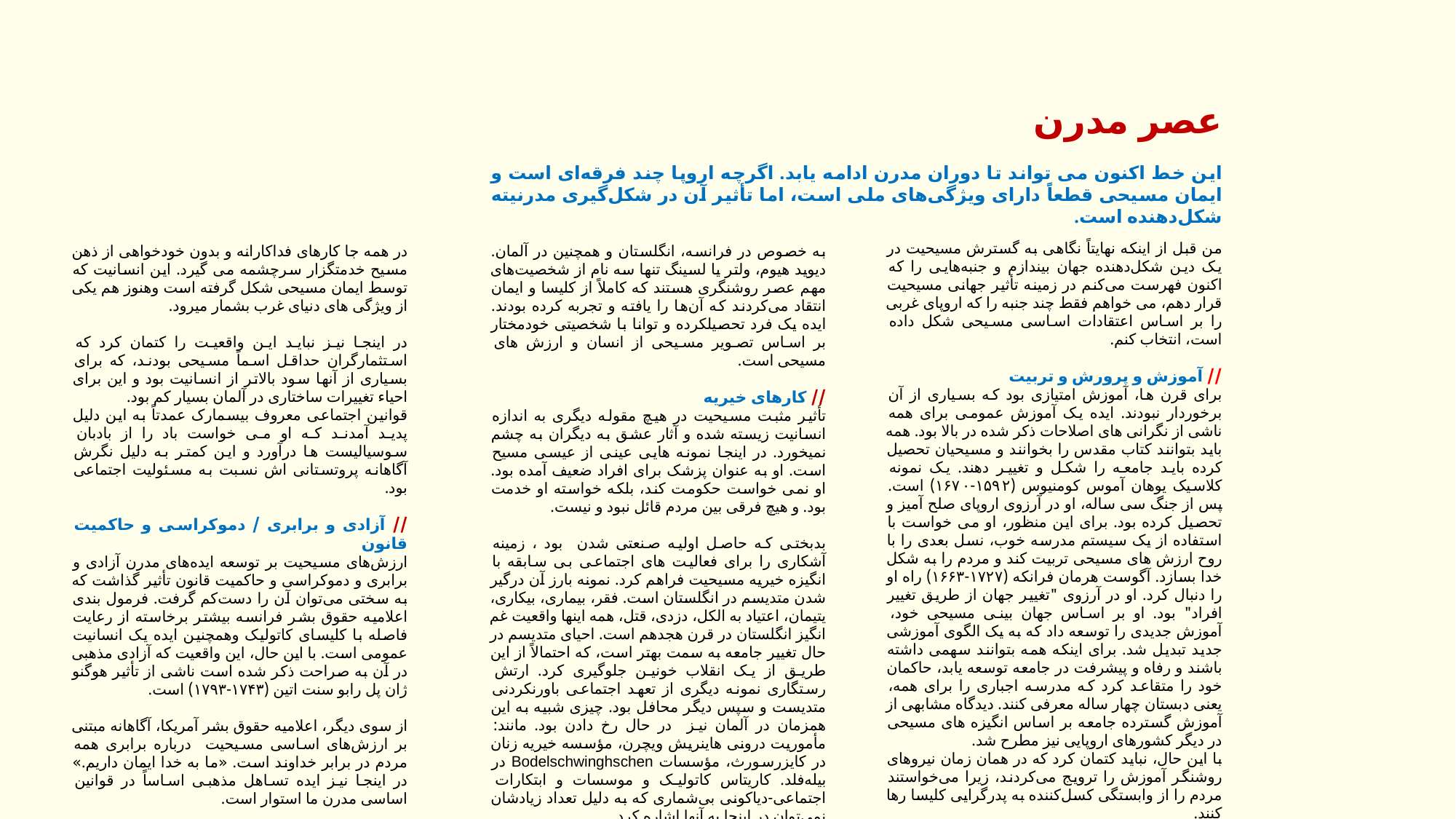

عصر مدرن
این خط اکنون می تواند تا دوران مدرن ادامه یابد. اگرچه اروپا چند فرقه‌ای است و ایمان مسیحی قطعاً دارای ویژگی‌های ملی است، اما تأثیر آن در شکل‌گیری مدرنیته شکل‌دهنده است.
من قبل از اینکه نهایتاً نگاهی به گسترش مسیحیت در یک دین شکل‌دهنده جهان بیندازم و جنبه‌هایی را که اکنون فهرست می‌کنم در زمینه تأثیر جهانی مسیحیت قرار دهم، می خواهم فقط چند جنبه را که اروپای غربی را بر اساس اعتقادات اساسی مسیحی شکل داده است، انتخاب کنم.

// آموزش و پرورش و تربیت
برای قرن ها، آموزش امتیازی بود که بسیاری از آن برخوردار نبودند. ایده یک آموزش عمومی برای همه ناشی از نگرانی های اصلاحات ذکر شده در بالا بود. همه باید بتوانند کتاب مقدس را بخوانند و مسیحیان تحصیل کرده باید جامعه را شکل و تغییر دهند. یک نمونه کلاسیک یوهان آموس کومنیوس (۱۵۹۲-۱۶۷۰) است. پس از جنگ سی ساله، او در آرزوی اروپای صلح آمیز و تحصیل کرده بود. برای این منظور، او می خواست با استفاده از یک سیستم مدرسه خوب، نسل بعدی را با روح ارزش های مسیحی تربیت کند و مردم را به شکل خدا بسازد. آگوست هرمان فرانکه (۱۷۲۷-۱۶۶۳) راه او را دنبال کرد. او در آرزوی "تغییر جهان از طریق تغییر افراد" بود. او بر اساس جهان بینی مسیحی خود، آموزش جدیدی را توسعه داد که به یک الگوی آموزشی جدید تبدیل شد. برای اینکه همه بتوانند سهمی داشته باشند و رفاه و پیشرفت در جامعه توسعه یابد، حاکمان خود را متقاعد کرد که مدرسه اجباری را برای همه، یعنی دبستان چهار ساله معرفی کنند. دیدگاه مشابهی از آموزش گسترده جامعه بر اساس انگیزه های مسیحی در دیگر کشورهای اروپایی نیز مطرح شد.
با این حال، نباید کتمان کرد که در همان زمان نیروهای روشنگر آموزش را ترویج می‌کردند، زیرا می‌خواستند مردم را از وابستگی کسل‌کننده به پدرگرایی کلیسا رها کنند.
در همه جا کارهای فداکارانه و بدون خودخواهی از ذهن مسیح خدمتگزار سرچشمه می گیرد. این انسانیت که توسط ایمان مسیحی شکل گرفته است وهنوز هم یکی از ویژگی های دنیای غرب بشمار میرود.

در اینجا نیز نباید این واقعیت را کتمان کرد که استثمارگران حداقل اسماً مسیحی بودند، که برای بسیاری از آنها سود بالاتر از انسانیت بود و این برای احیاء تغییرات ساختاری در آلمان بسیار کم بود.
قوانین اجتماعی معروف بیسمارک عمدتاً به این دلیل پدید آمدند که او می خواست باد را از بادبان سوسیالیست ها درآورد و این کمتر به دلیل نگرش آگاهانه پروتستانی اش نسبت به مسئولیت اجتماعی بود.

// آزادی و برابری / دموکراسی و حاکمیت قانون
ارزش‌های مسیحیت بر توسعه ایده‌های مدرن آزادی و برابری و دموکراسی و حاکمیت قانون تأثیر گذاشت که به سختی می‌توان آن را دست‌کم گرفت. فرمول بندی اعلامیه حقوق بشر فرانسه بیشتر برخاسته از رعایت فاصله با کلیسای کاتولیک وهمچنین ایده یک انسانیت عمومی است. با این حال، این واقعیت که آزادی مذهبی در آن به صراحت ذکر شده است ناشی از تأثیر هوگنو ژان پل رابو سنت اتین (۱۷۴۳-۱۷۹۳) است.

از سوی دیگر، اعلامیه حقوق بشر آمریکا، آگاهانه مبتنی بر ارزش‌های اساسی مسیحیت  درباره برابری همه مردم در برابر خداوند است. «ما به خدا ایمان داریم.» در اینجا نیز ایده تساهل مذهبی اساساً در قوانین اساسی مدرن ما استوار است.

به خصوص در فرانسه، انگلستان و همچنین در آلمان. دیوید هیوم، ولتر یا لسینگ تنها سه نام از شخصیت‌های مهم عصر روشنگری هستند که کاملاً از کلیسا و ایمان انتقاد می‌کردند که آن‌ها را یافته و تجربه کرده بودند. ایده یک فرد تحصیلکرده و توانا با شخصیتی خودمختار بر اساس تصویر مسیحی از انسان و ارزش های مسیحی است.

// کارهای خیریه
تأثیر مثبت مسیحیت در هیچ مقوله دیگری به اندازه انسانیت زیسته شده و آثار عشق به دیگران به چشم نمیخورد. در اینجا نمونه هایی عینی از عیسی مسیح است. او به عنوان پزشک برای افراد ضعیف آمده بود. او نمی خواست حکومت کند، بلکه خواسته او خدمت بود. و هیچ فرقی بین مردم قائل نبود و نیست.

بدبختی که حاصل اولیه صنعتی شدن  بود ، زمینه آشکاری را برای فعالیت های اجتماعی بی سابقه با انگیزه خیریه مسیحیت فراهم کرد. نمونه بارز آن درگیر شدن متدیسم در انگلستان است. فقر، بیماری، بیکاری، یتیمان، اعتیاد به الکل، دزدی، قتل، همه اینها واقعیت غم انگیز انگلستان در قرن هجدهم است. احیای متدیسم در حال تغییر جامعه به سمت بهتر است، که احتمالاً از این طریق از یک انقلاب خونین جلوگیری کرد. ارتش رستگاری نمونه دیگری از تعهد اجتماعی باورنکردنی متدیست و سپس دیگر محافل بود. چیزی شبیه به این همزمان در آلمان نیز  در حال رخ دادن بود. مانند: مأموریت درونی هاینریش ویچرن، مؤسسه خیریه زنان در کایزرسورث، مؤسسات Bodelschwinghschen در بیله‌فلد. کاریتاس کاتولیک و موسسات و ابتکارات اجتماعی-دیاکونی بی‌شماری که به دلیل تعداد زیادشان نمی‌توان در اینجا به آنها اشاره کرد.